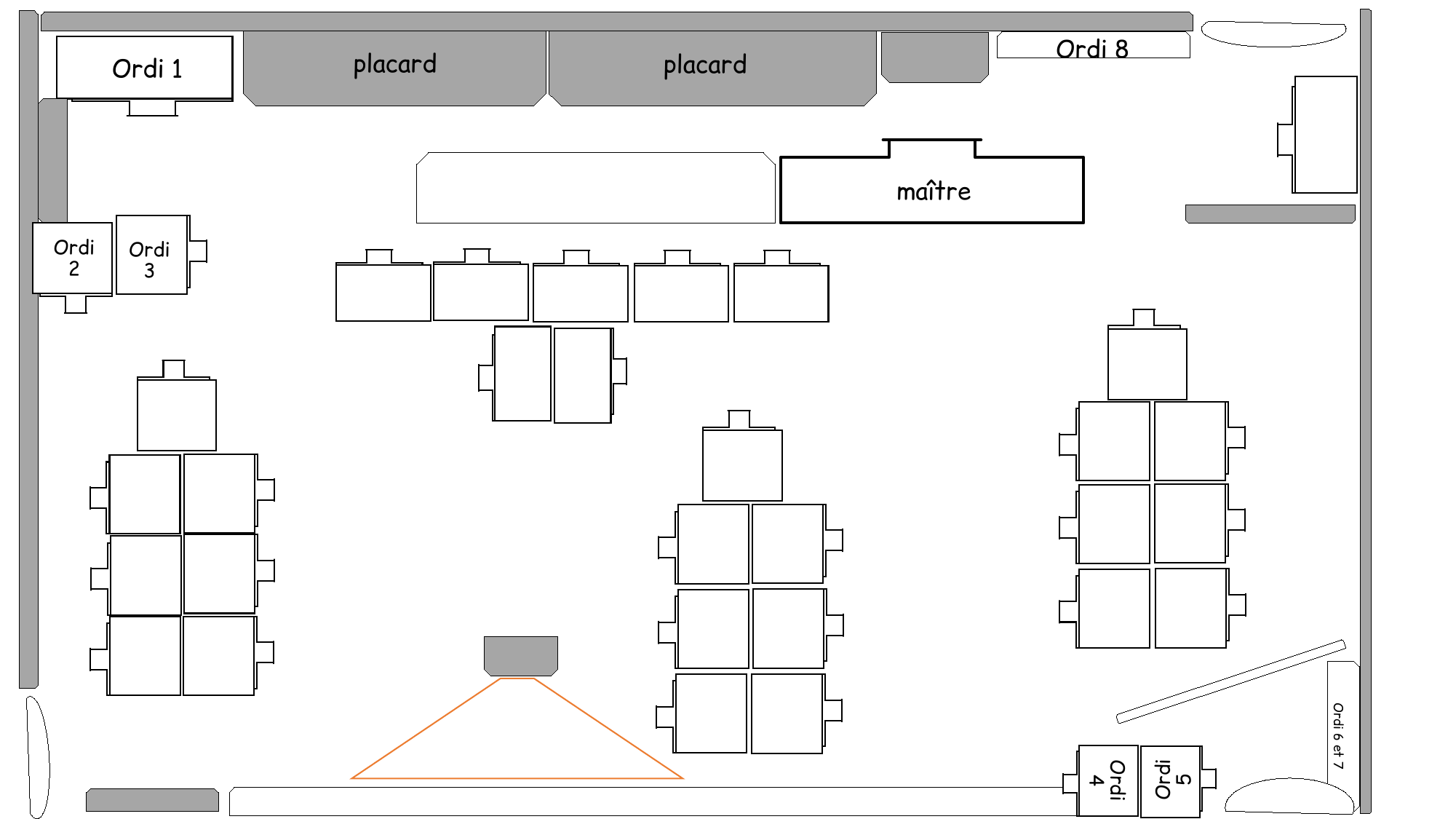

Ordi 8

placard
placard
Ordi 1

# maître

Ordi 2
Ordi 3

Ordi 6 et 7

Ordi 5
Ordi 4